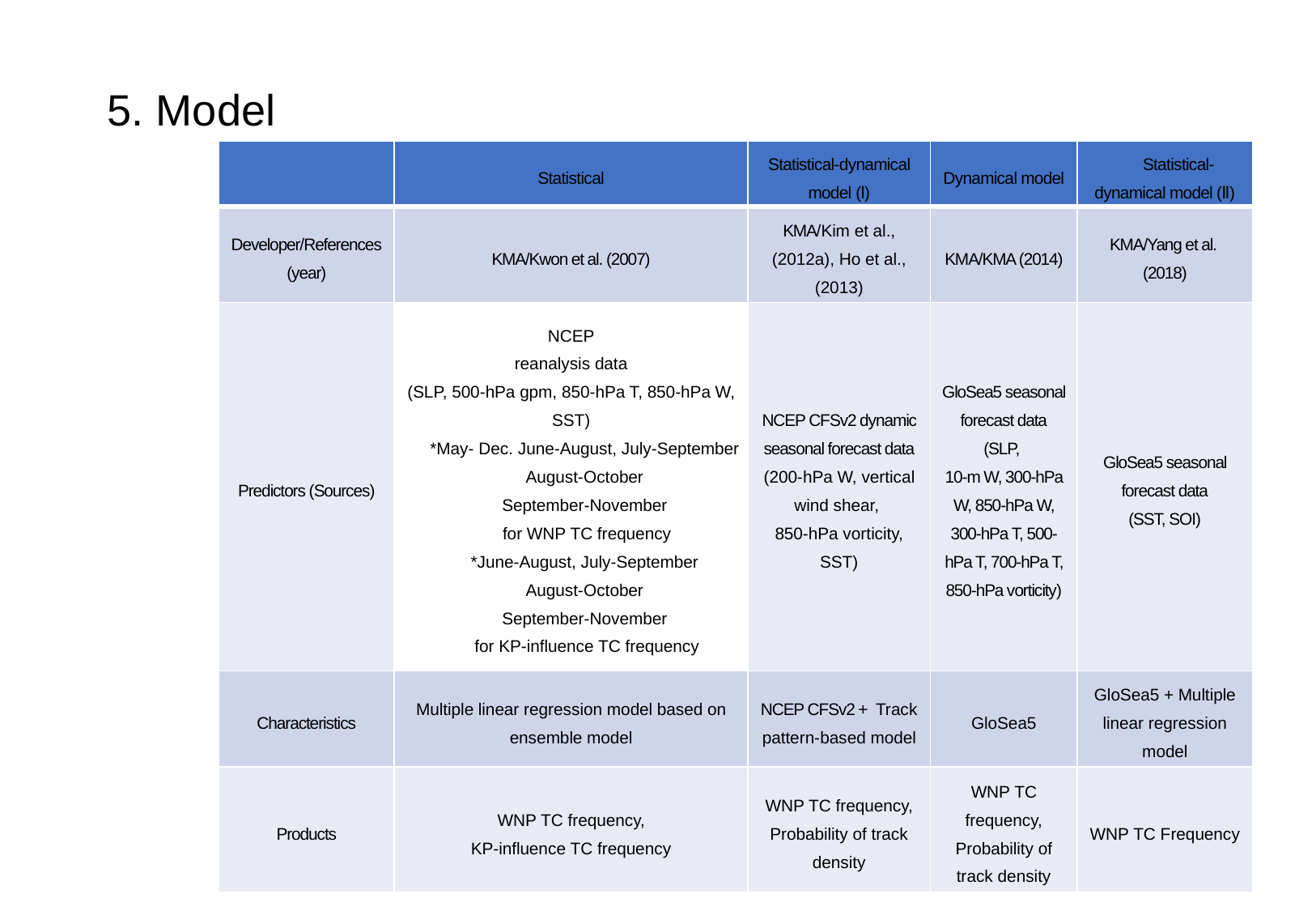

5. Model
|  | Statistical | Statistical-dynamical model (Ⅰ) | Dynamical model | Statistical-dynamical model (Ⅱ) |
| --- | --- | --- | --- | --- |
| Developer/References (year) | KMA/Kwon et al. (2007) | KMA/Kim et al., (2012a), Ho et al., (2013) | KMA/KMA (2014) | KMA/Yang et al. (2018) |
| Predictors (Sources) | NCEP reanalysis data (SLP, 500-hPa gpm, 850-hPa T, 850-hPa W, SST) \*May- Dec. June-August, July-September August-October September-November for WNP TC frequency \*June-August, July-September August-October September-November for KP-influence TC frequency | NCEP CFSv2 dynamic seasonal forecast data (200-hPa W, vertical wind shear, 850-hPa vorticity, SST) | GloSea5 seasonal forecast data (SLP, 10-m W, 300-hPa W, 850-hPa W, 300-hPa T, 500-hPa T, 700-hPa T, 850-hPa vorticity) | GloSea5 seasonal forecast data (SST, SOI) |
| Characteristics | Multiple linear regression model based on ensemble model | NCEP CFSv2 + Track pattern-based model | GloSea5 | GloSea5 + Multiple linear regression model |
| Products | WNP TC frequency, KP-influence TC frequency | WNP TC frequency, Probability of track density | WNP TC frequency, Probability of track density | WNP TC Frequency |